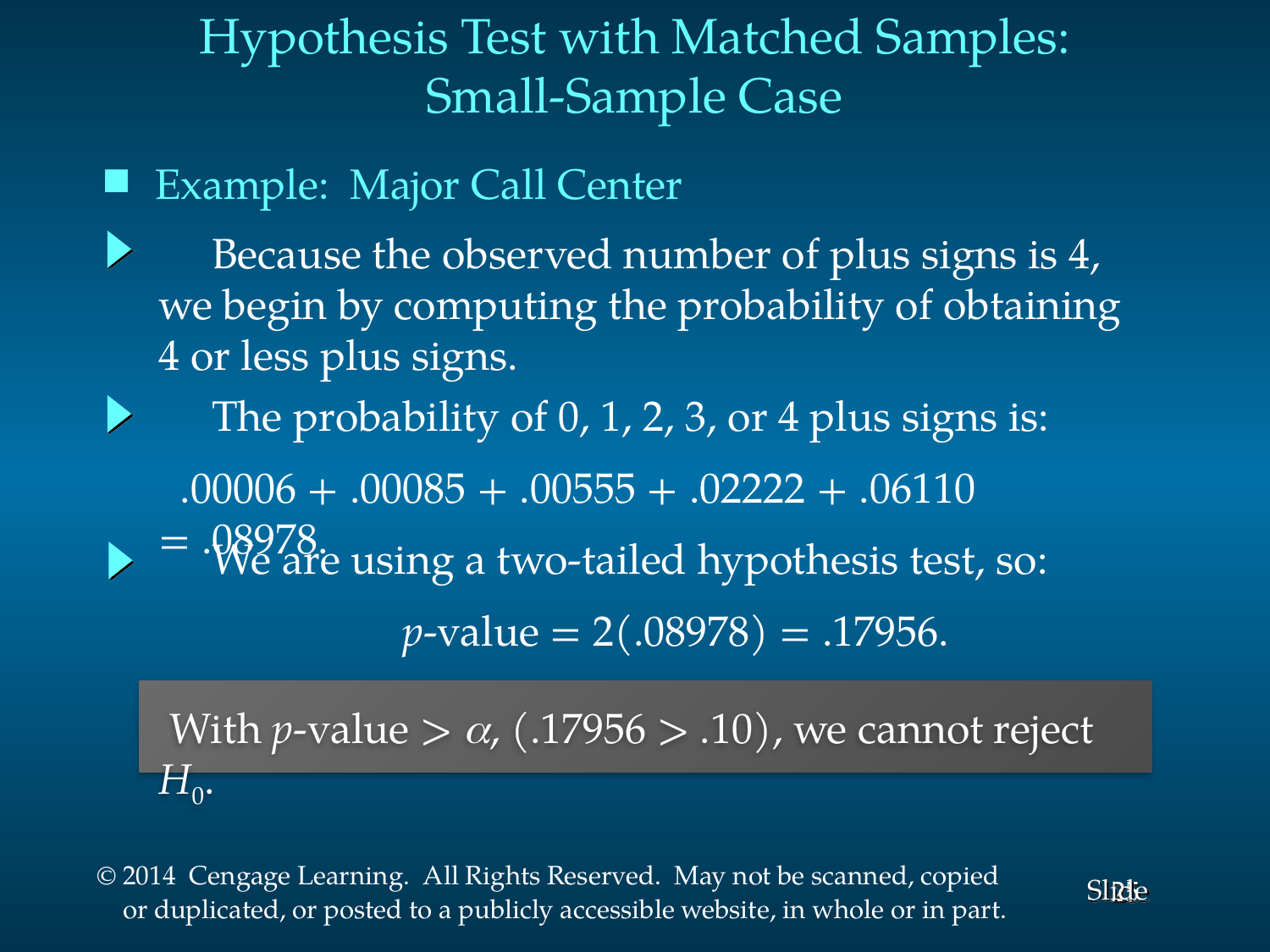

Hypothesis Test with Matched Samples:
Small-Sample Case
Example:  Major Call Center
     Because the observed number of plus signs is 4, we begin by computing the probability of obtaining 4 or less plus signs.

     The probability of 0, 1, 2, 3, or 4 plus signs is:

  .00006 + .00085 + .00555 + .02222 + .06110 = .08978.

     We are using a two-tailed hypothesis test, so:

                       p-value = 2(.08978) = .17956.

 With p-value > α, (.17956 > .10), we cannot reject H0.